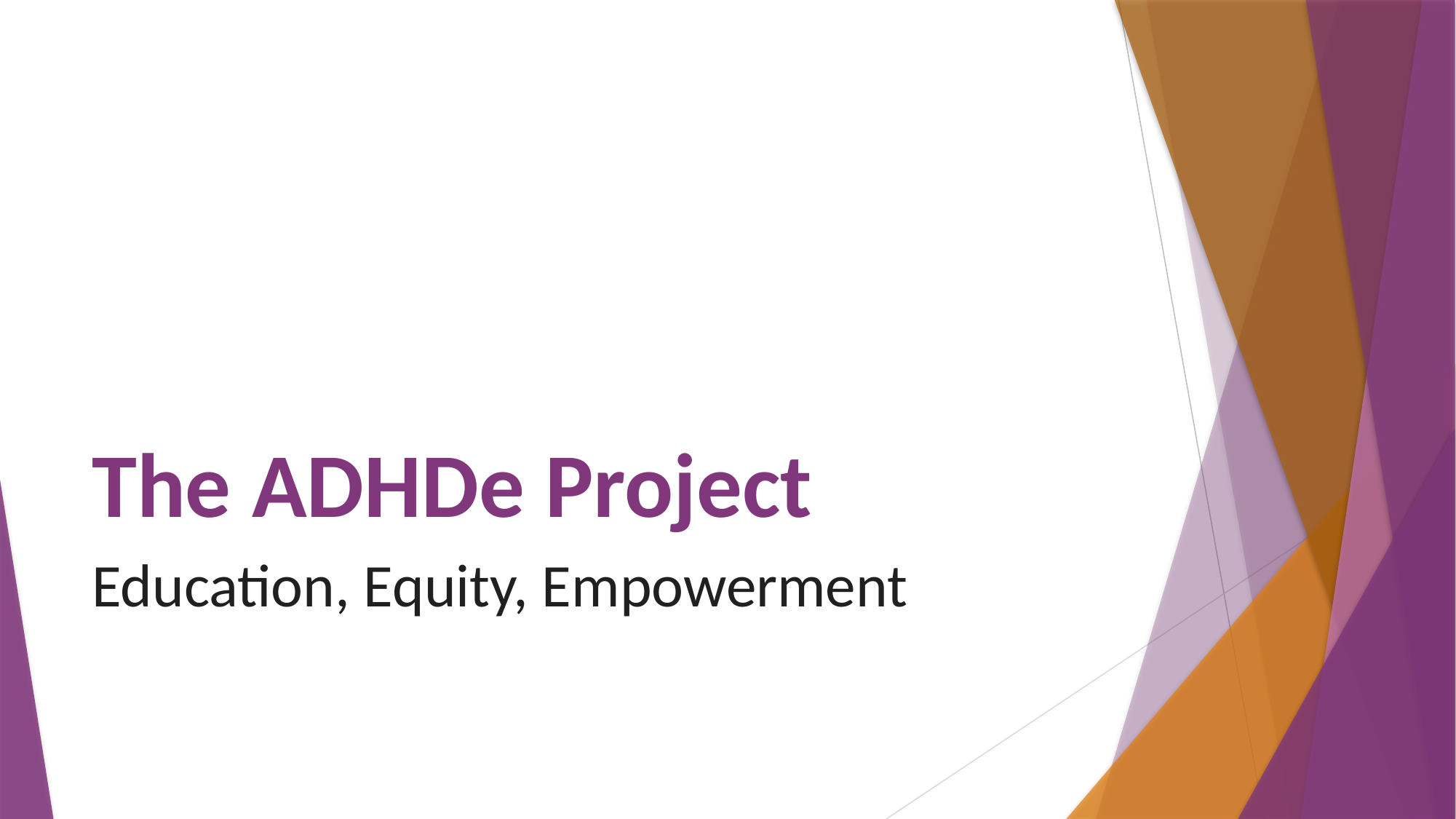

# The ADHDe Project
Education, Equity, Empowerment